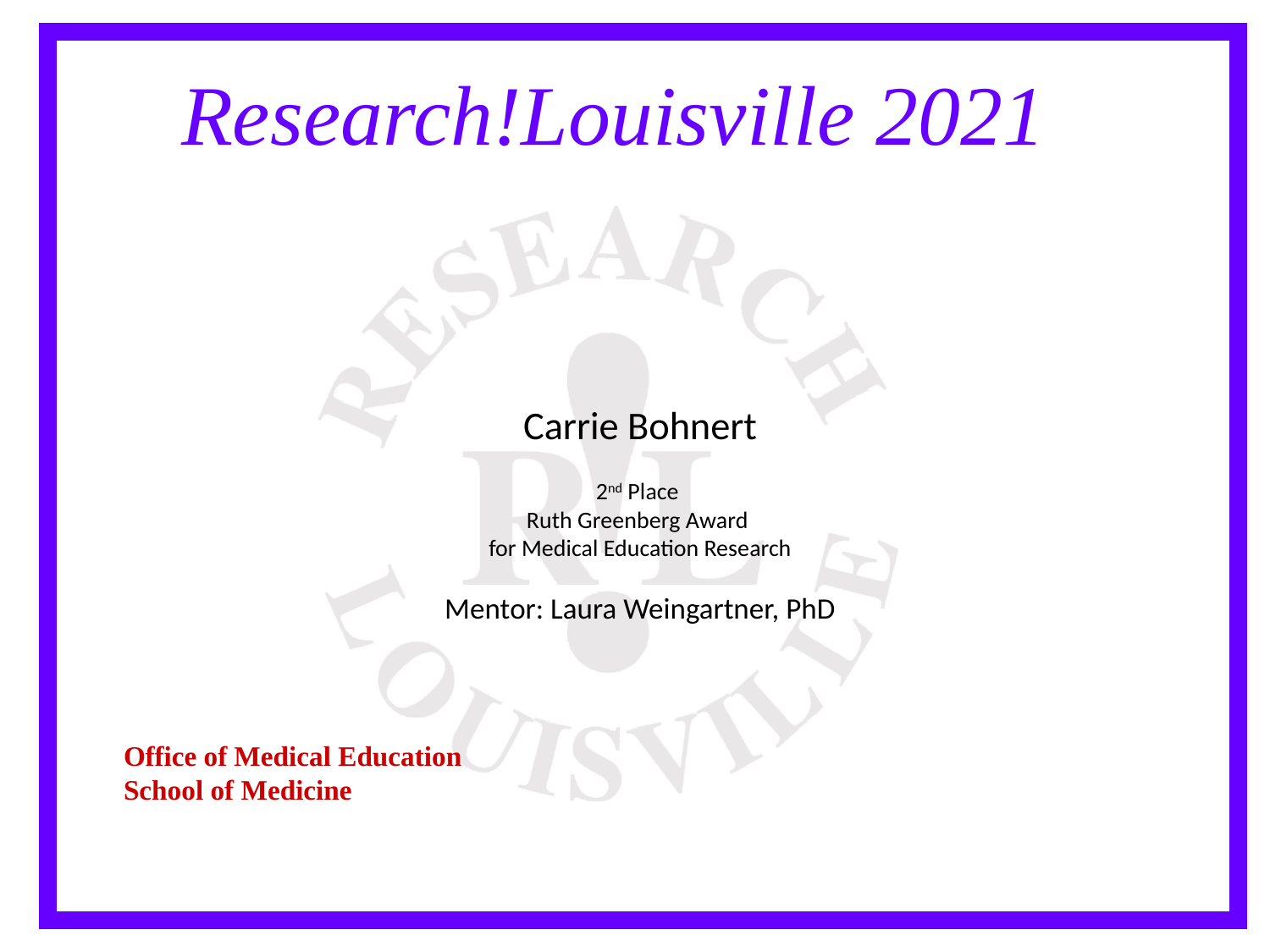

Carrie Bohnert
2nd Place
Ruth Greenberg Award
for Medical Education Research
Mentor: Laura Weingartner, PhD
Office of Medical Education
School of Medicine